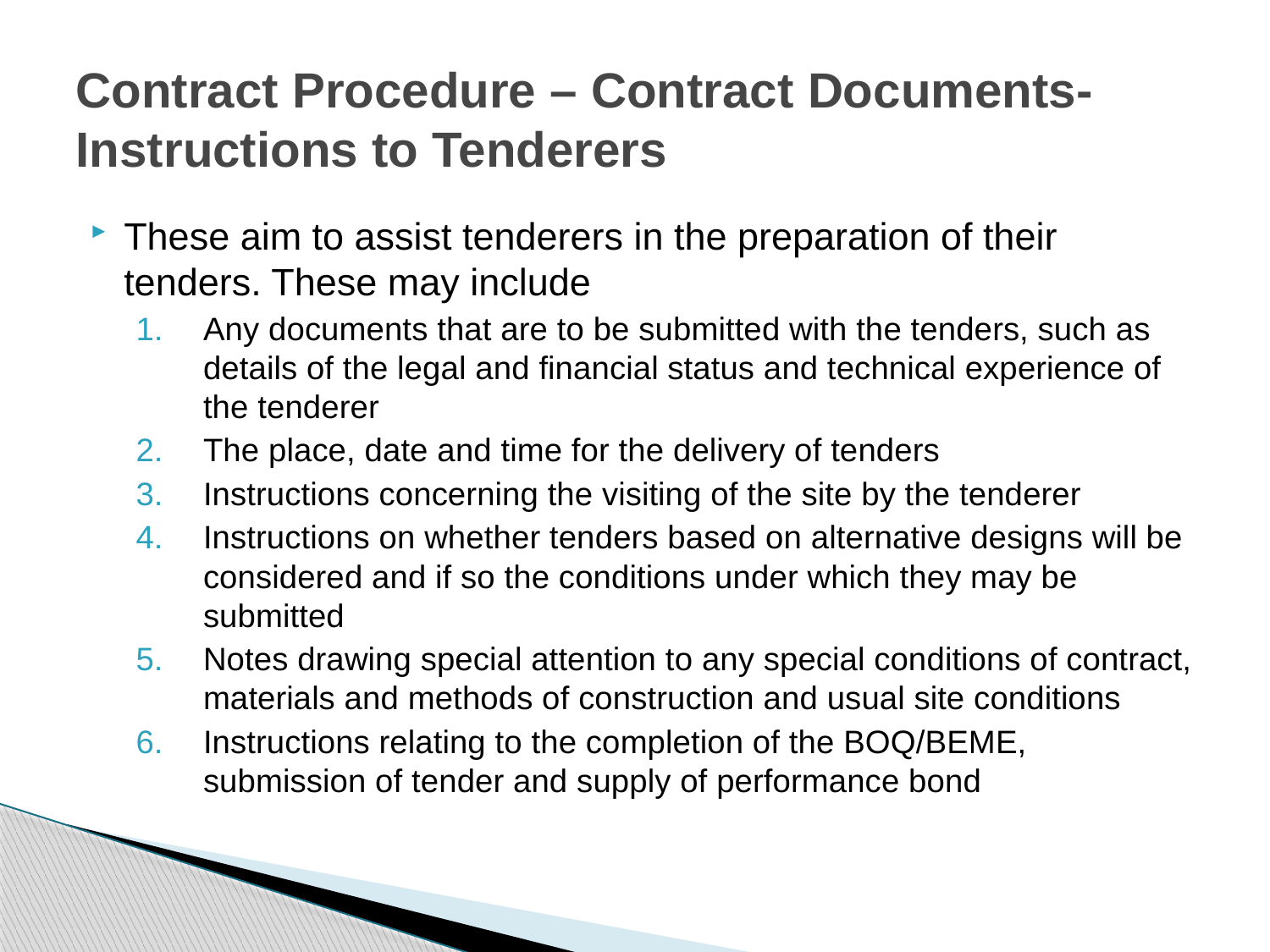

# Contract Procedure – Contract Documents- Instructions to Tenderers
These aim to assist tenderers in the preparation of their tenders. These may include
Any documents that are to be submitted with the tenders, such as details of the legal and financial status and technical experience of the tenderer
The place, date and time for the delivery of tenders
Instructions concerning the visiting of the site by the tenderer
Instructions on whether tenders based on alternative designs will be considered and if so the conditions under which they may be submitted
Notes drawing special attention to any special conditions of contract, materials and methods of construction and usual site conditions
Instructions relating to the completion of the BOQ/BEME, submission of tender and supply of performance bond